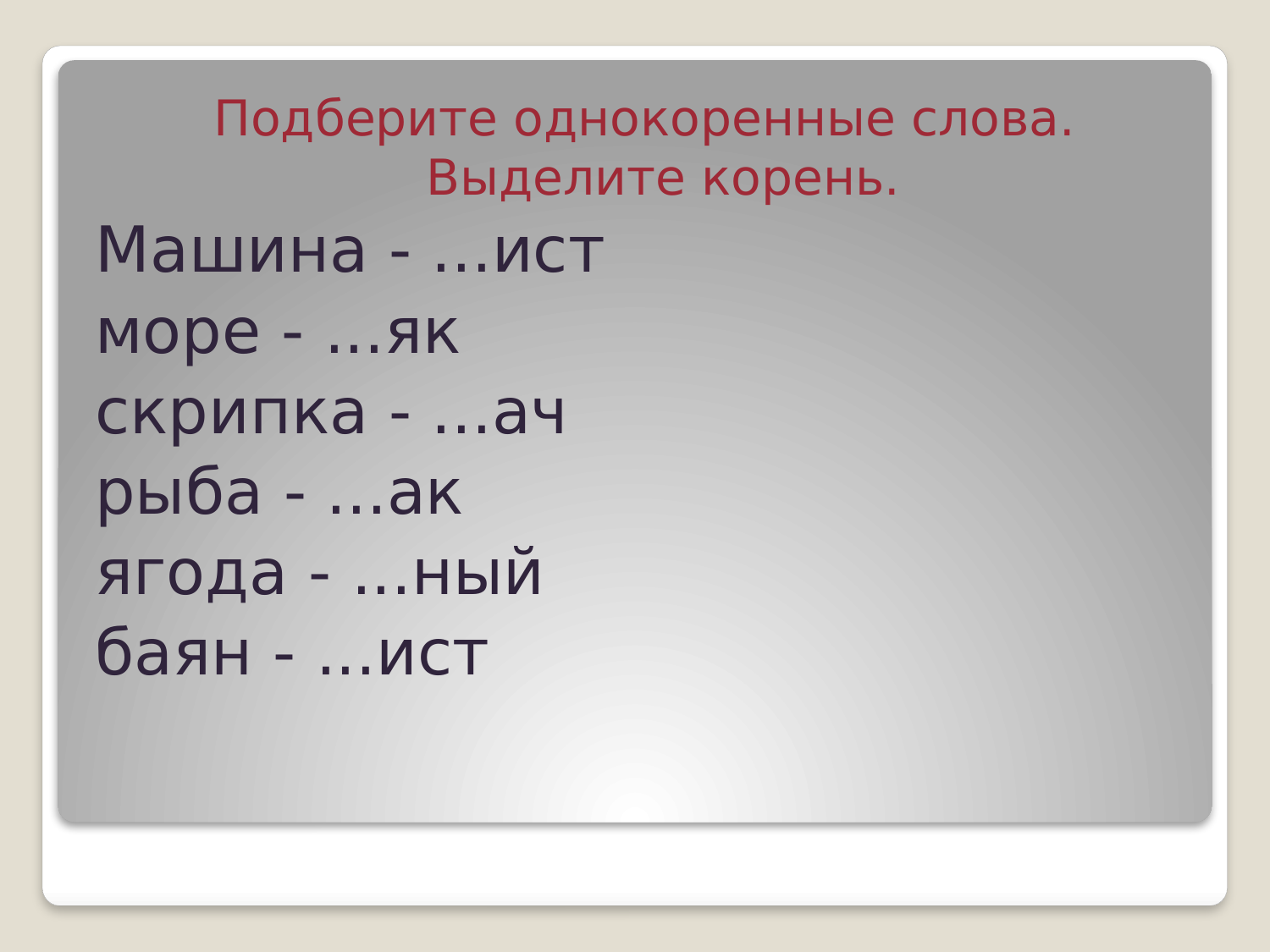

Подберите однокоренные слова. Выделите корень.
Машина - ...ист
море - ...як
скрипка - ...ач
рыба - ...ак
ягода - ...ный
баян - ...ист